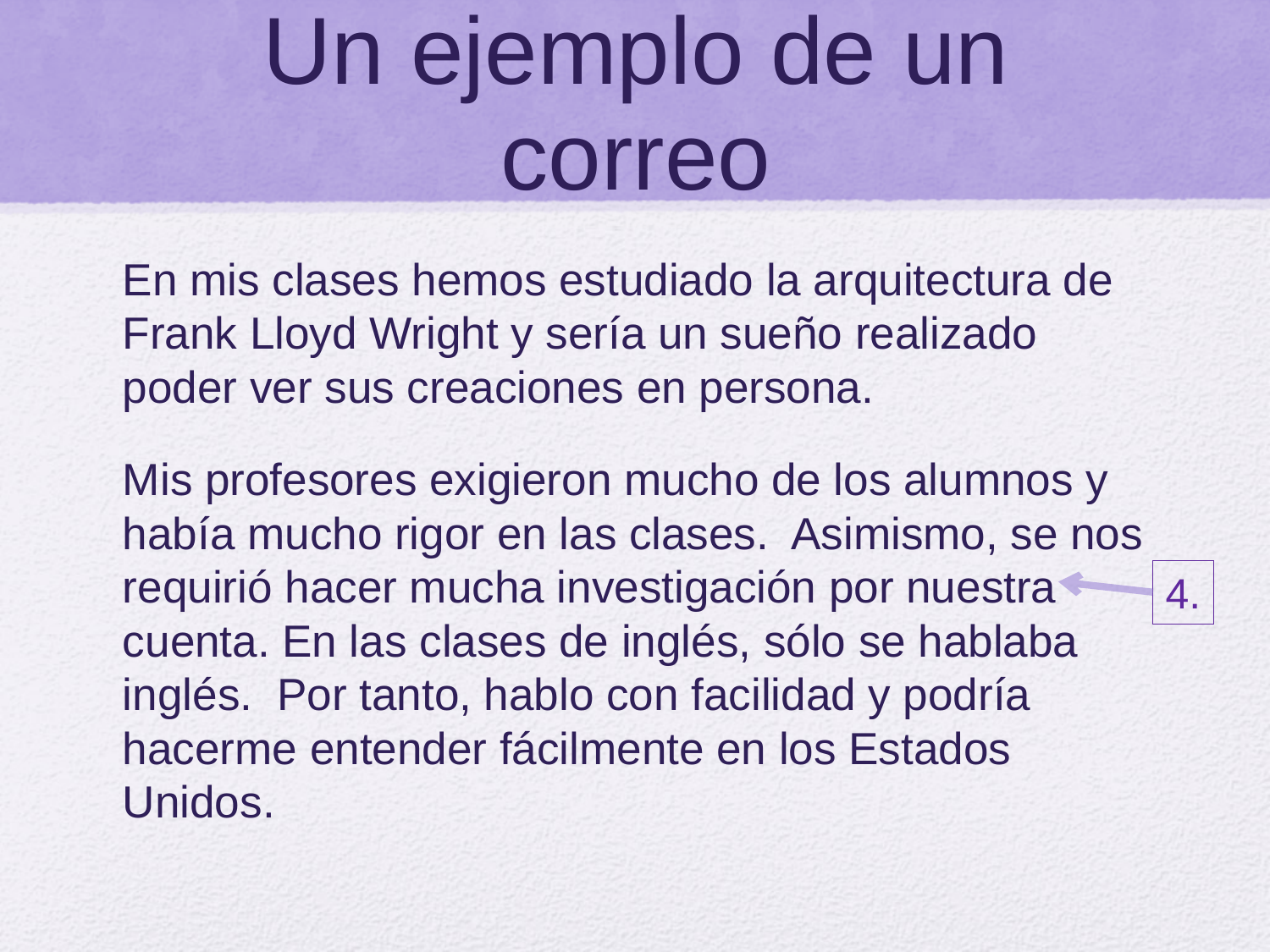

# Un ejemplo de un correo
En mis clases hemos estudiado la arquitectura de Frank Lloyd Wright y sería un sueño realizado poder ver sus creaciones en persona.
Mis profesores exigieron mucho de los alumnos y había mucho rigor en las clases.  Asimismo, se nos requirió hacer mucha investigación por nuestra cuenta. En las clases de inglés, sólo se hablaba inglés.  Por tanto, hablo con facilidad y podría hacerme entender fácilmente en los Estados Unidos.
4.